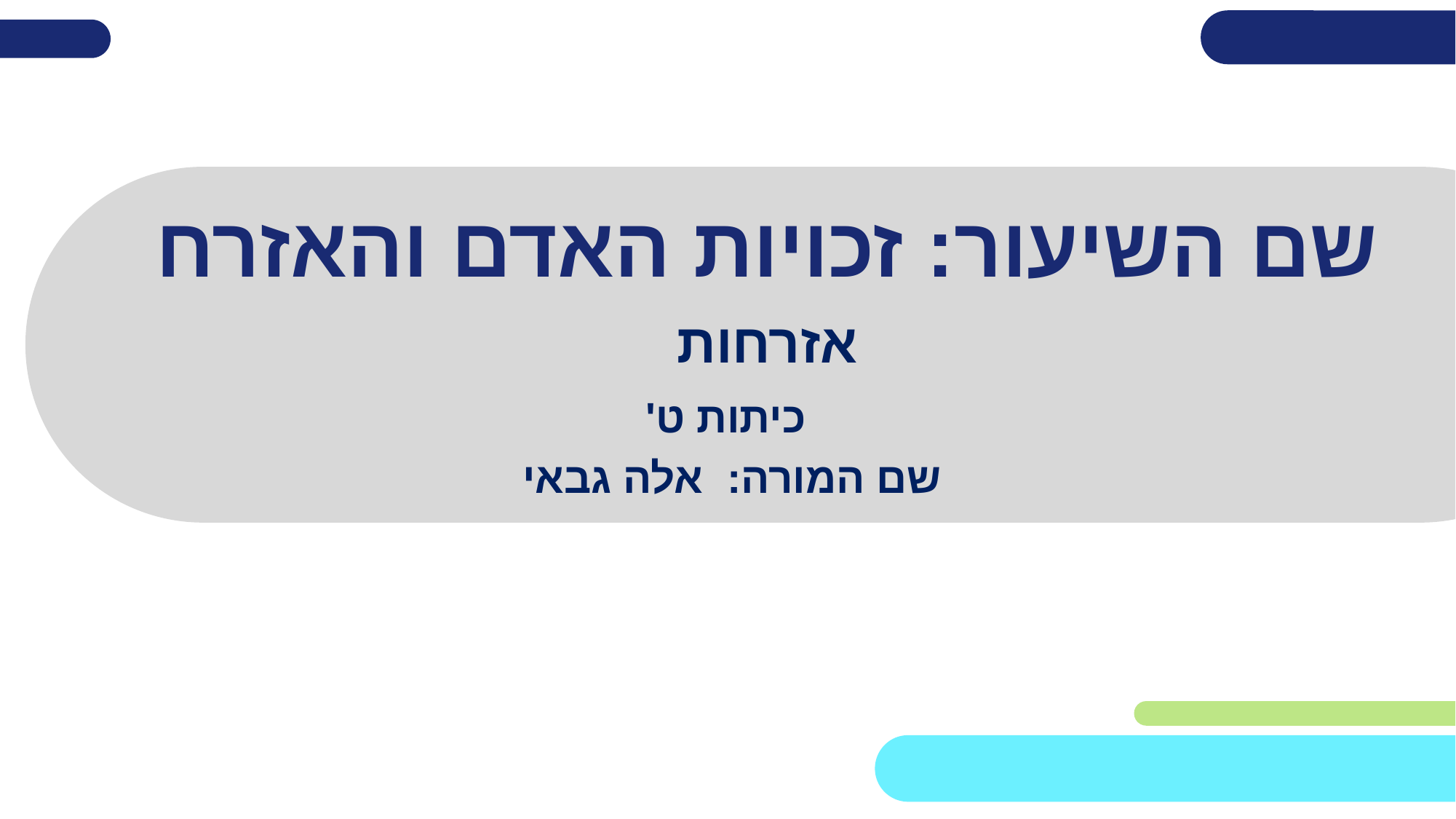

# שם השיעור: זכויות האדם והאזרח
אזרחות
       כיתות ט'
      שם המורה:  אלה גבאי